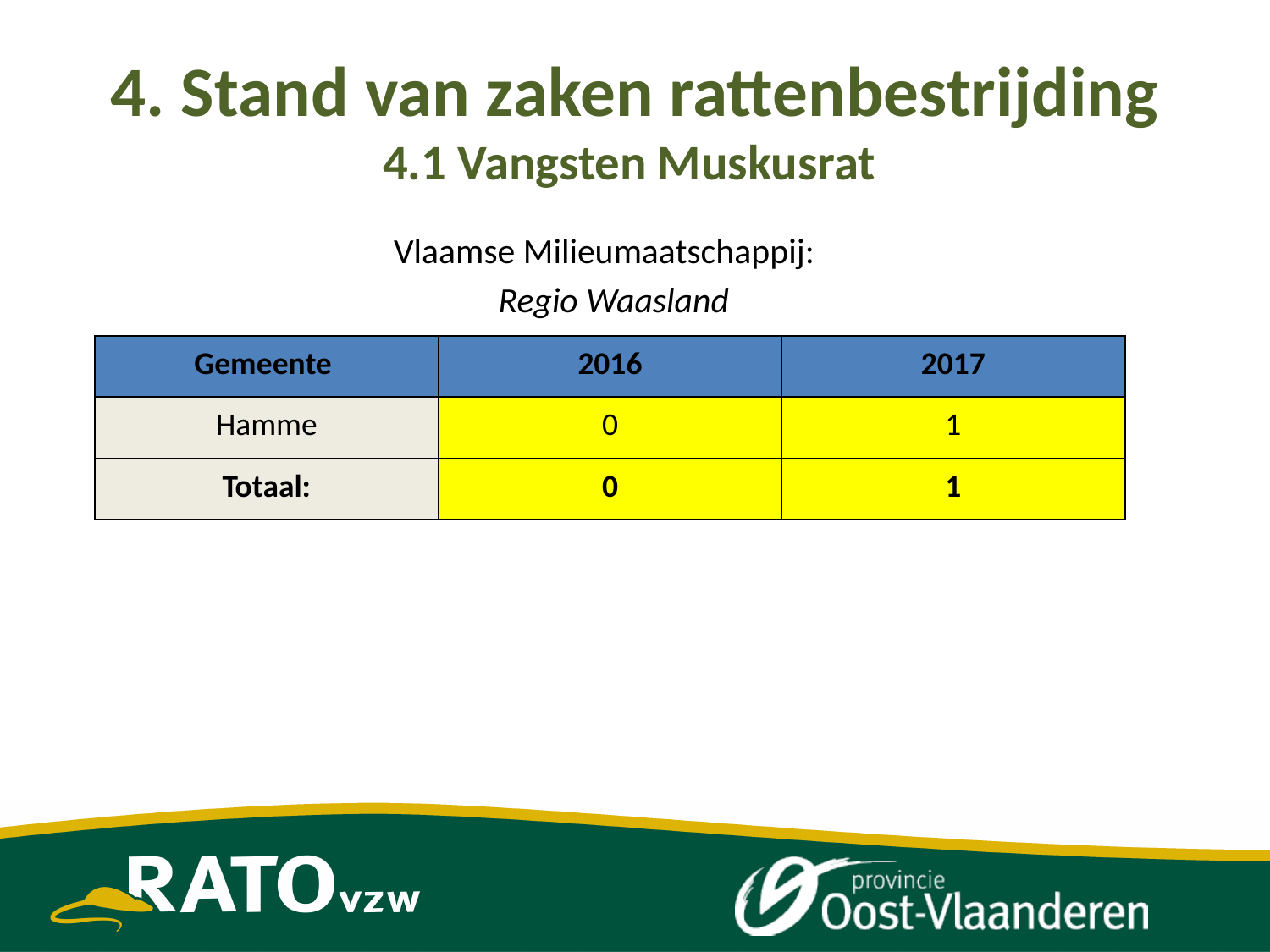

# 4. Stand van zaken rattenbestrijding 4.1 Vangsten Muskusrat
Vlaamse Milieumaatschappij:
             Regio Waasland
| Gemeente | 2016 | 2017 |
| --- | --- | --- |
| Hamme | 0 | 1 |
| Totaal: | 0 | 1 |